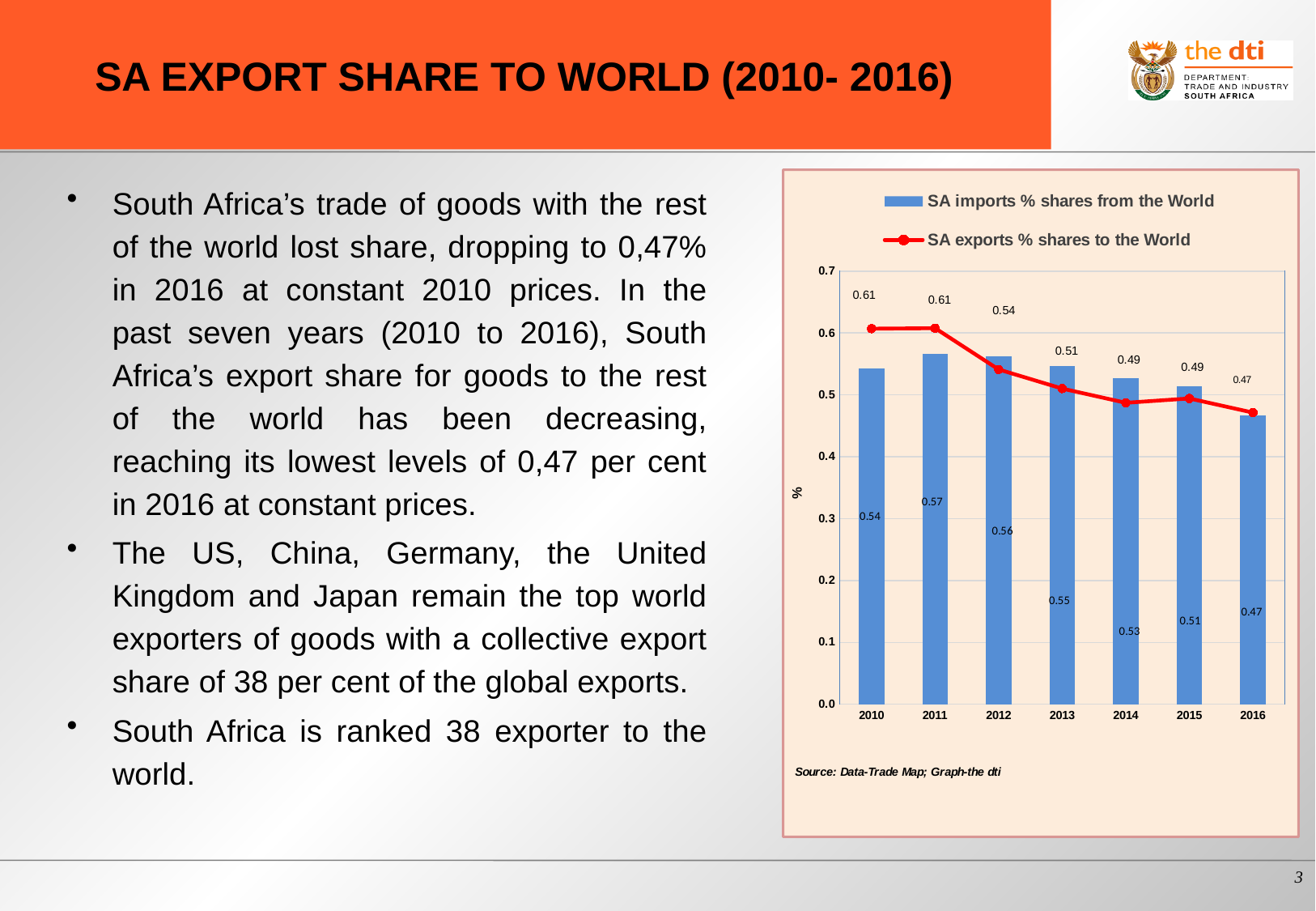

# SA EXPORT SHARE TO WORLD (2010- 2016)

### Chart

| Category | SA imports % shares from the World | SA exports % shares to the World |
|---|---|---|
| 2010 | 0.543104510878962 | 0.6071088388842582 |
| 2011 | 0.5664078420642853 | 0.6078328888695241 |
| 2012 | 0.5617901267868317 | 0.5411375243686934 |
| 2013 | 0.5473346051200325 | 0.5102243010172851 |
| 2014 | 0.5267318752205742 | 0.48725385463140286 |
| 2015 | 0.5144327789073415 | 0.4943220183419795 |
| 2016 | 0.46745745642852354 | 0.4714352944130651 |
South Africa’s trade of goods with the rest of the world lost share, dropping to 0,47% in 2016 at constant 2010 prices. In the past seven years (2010 to 2016), South Africa’s export share for goods to the rest of the world has been decreasing, reaching its lowest levels of 0,47 per cent in 2016 at constant prices.
The US, China, Germany, the United Kingdom and Japan remain the top world exporters of goods with a collective export share of 38 per cent of the global exports.
South Africa is ranked 38 exporter to the world.

3